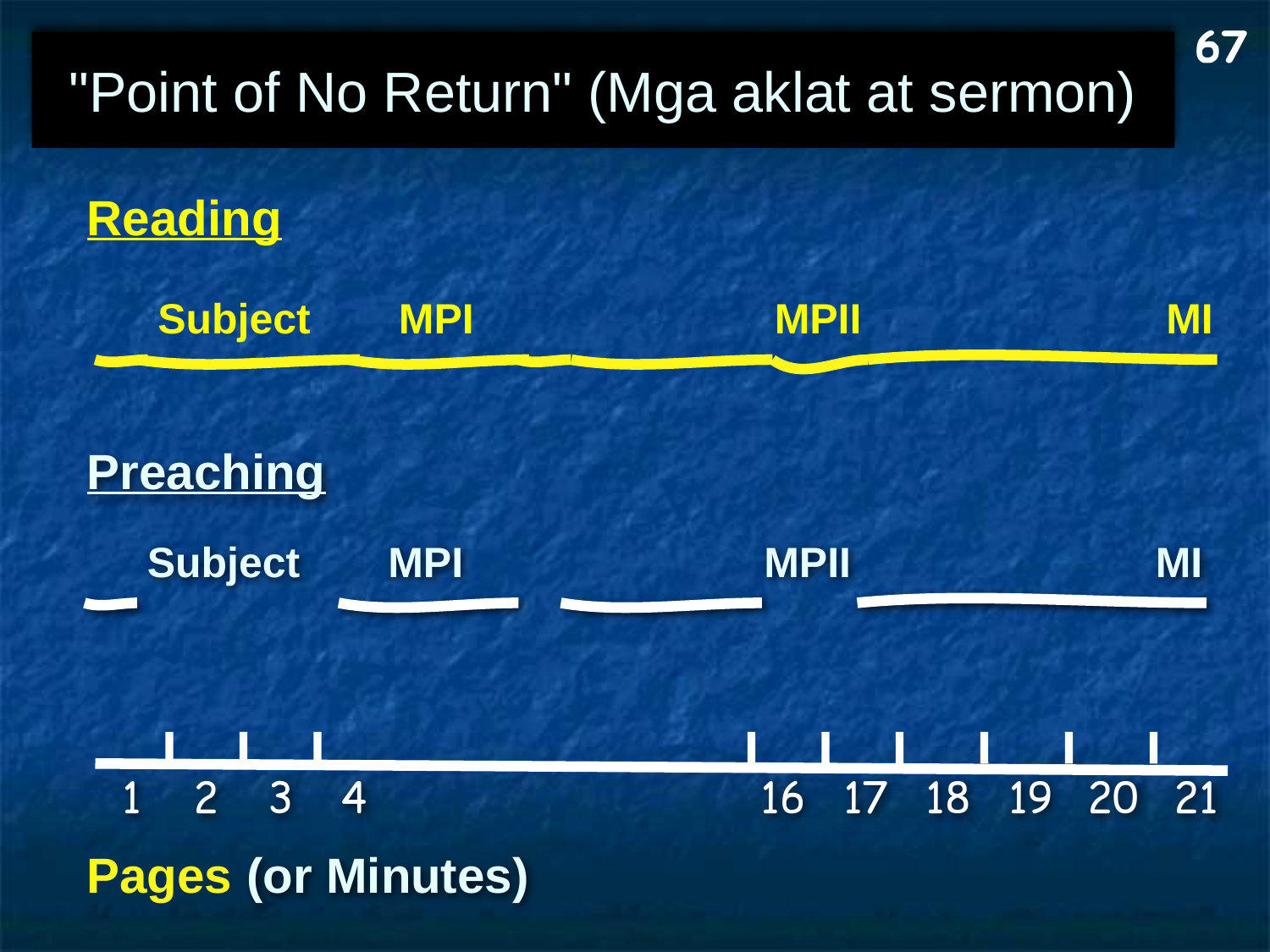

67
# "Point of No Return" (Mga aklat at sermon)
Reading
Subject
MPI
MPII
MI

Preaching
Subject
MPI
MPII
MI

1
2
3
4
16
17
18
19
20
21
Pages
(or Minutes)